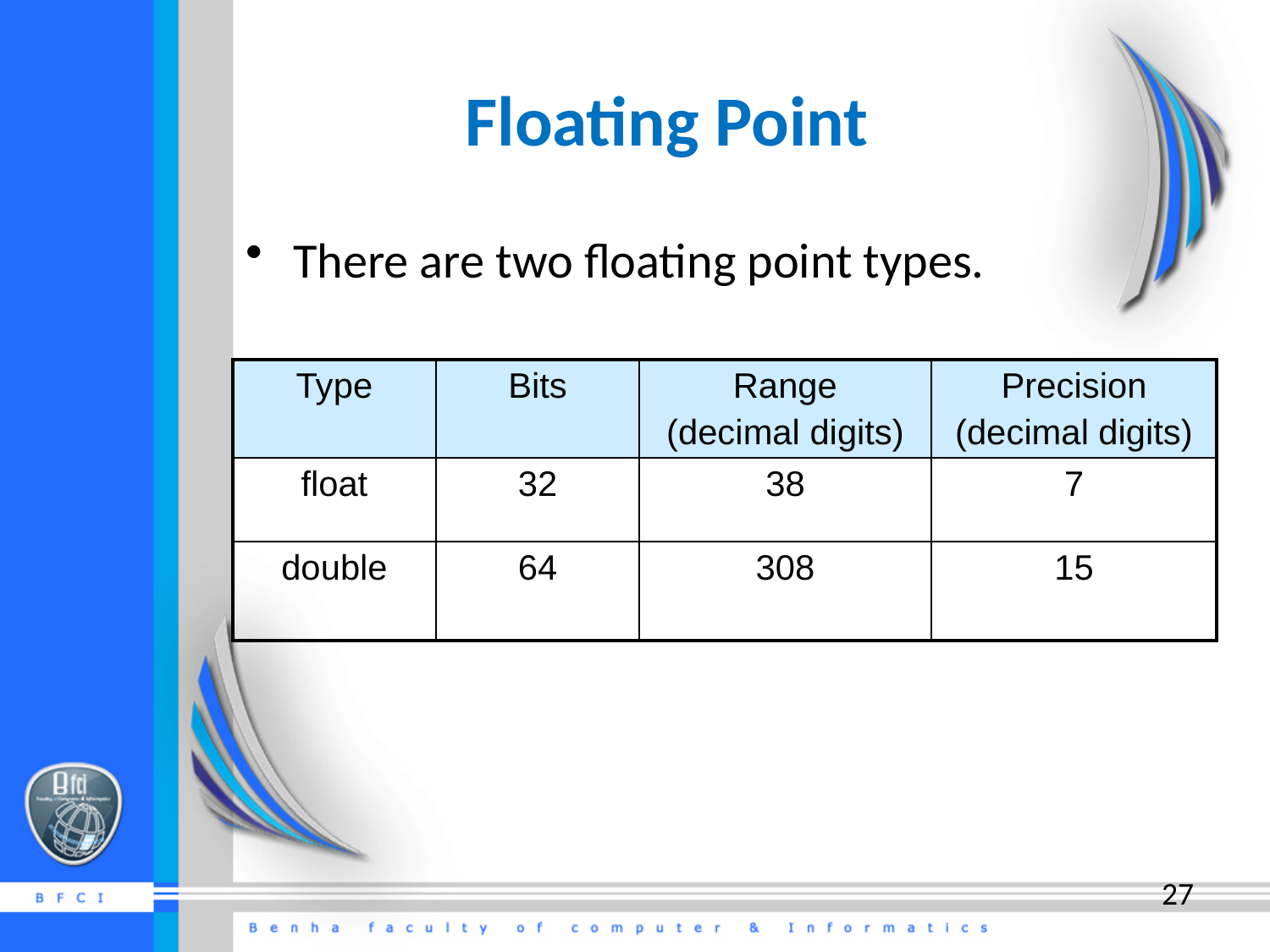

# Floating Point
There are two floating point types.
| Type | Bits | Range (decimal digits) | Precision (decimal digits) |
| --- | --- | --- | --- |
| float | 32 | 38 | 7 |
| double | 64 | 308 | 15 |
27